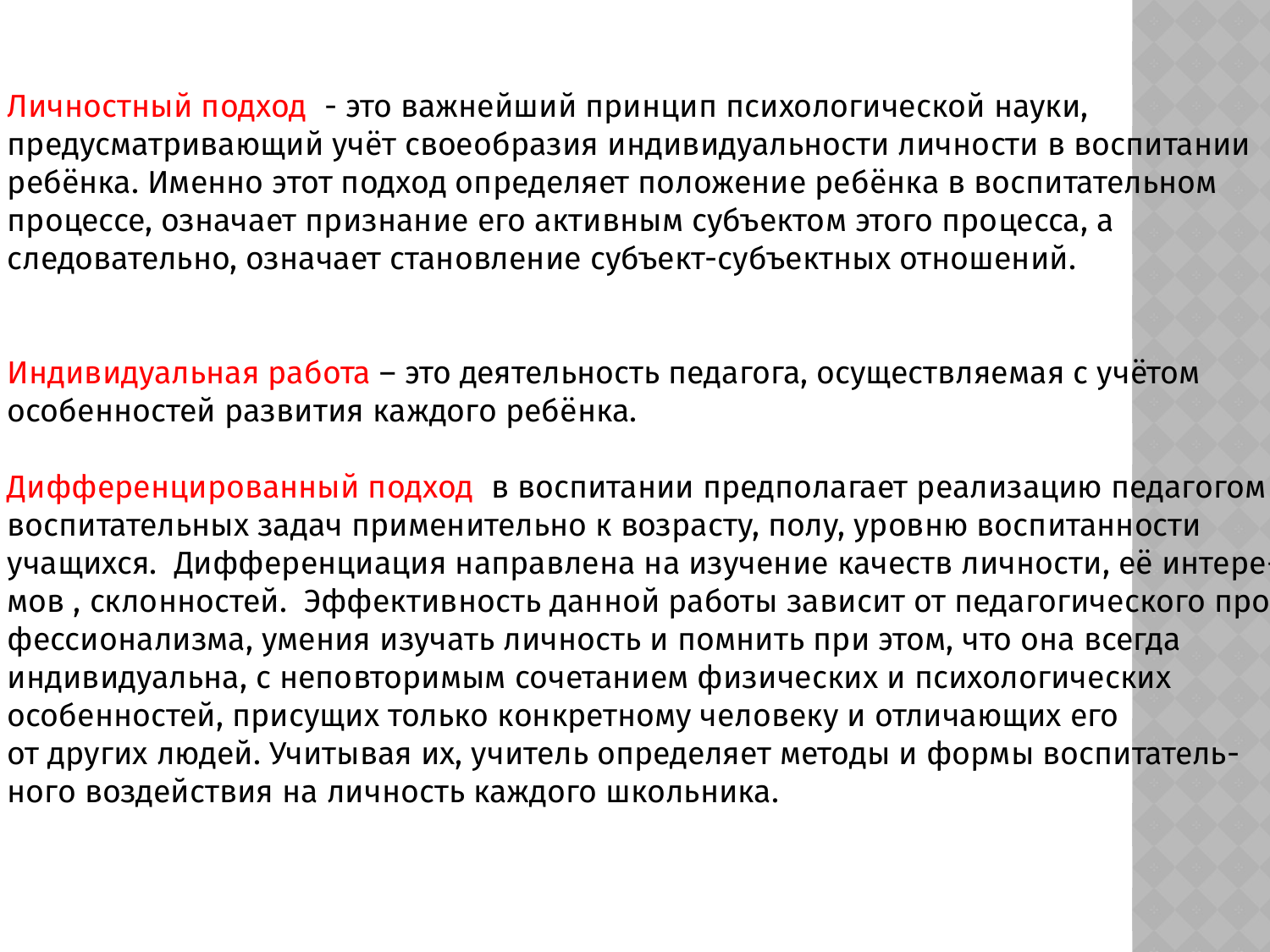

Личностный подход  - это важнейший принцип психологической науки,
предусматривающий учёт своеобразия индивидуальности личности в воспитании
ребёнка. Именно этот подход определяет положение ребёнка в воспитательном
процессе, означает признание его активным субъектом этого процесса, а
следовательно, означает становление субъект-субъектных отношений.

Индивидуальная работа – это деятельность педагога, осуществляемая с учётом
особенностей развития каждого ребёнка.

Дифференцированный подход  в воспитании предполагает реализацию педагогом
воспитательных задач применительно к возрасту, полу, уровню воспитанности
учащихся.  Дифференциация направлена на изучение качеств личности, её интере-
мов , склонностей.  Эффективность данной работы зависит от педагогического про-
фессионализма, умения изучать личность и помнить при этом, что она всегда
индивидуальна, с неповторимым сочетанием физических и психологических
особенностей, присущих только конкретному человеку и отличающих его
от других людей. Учитывая их, учитель определяет методы и формы воспитатель-
ного воздействия на личность каждого школьника.